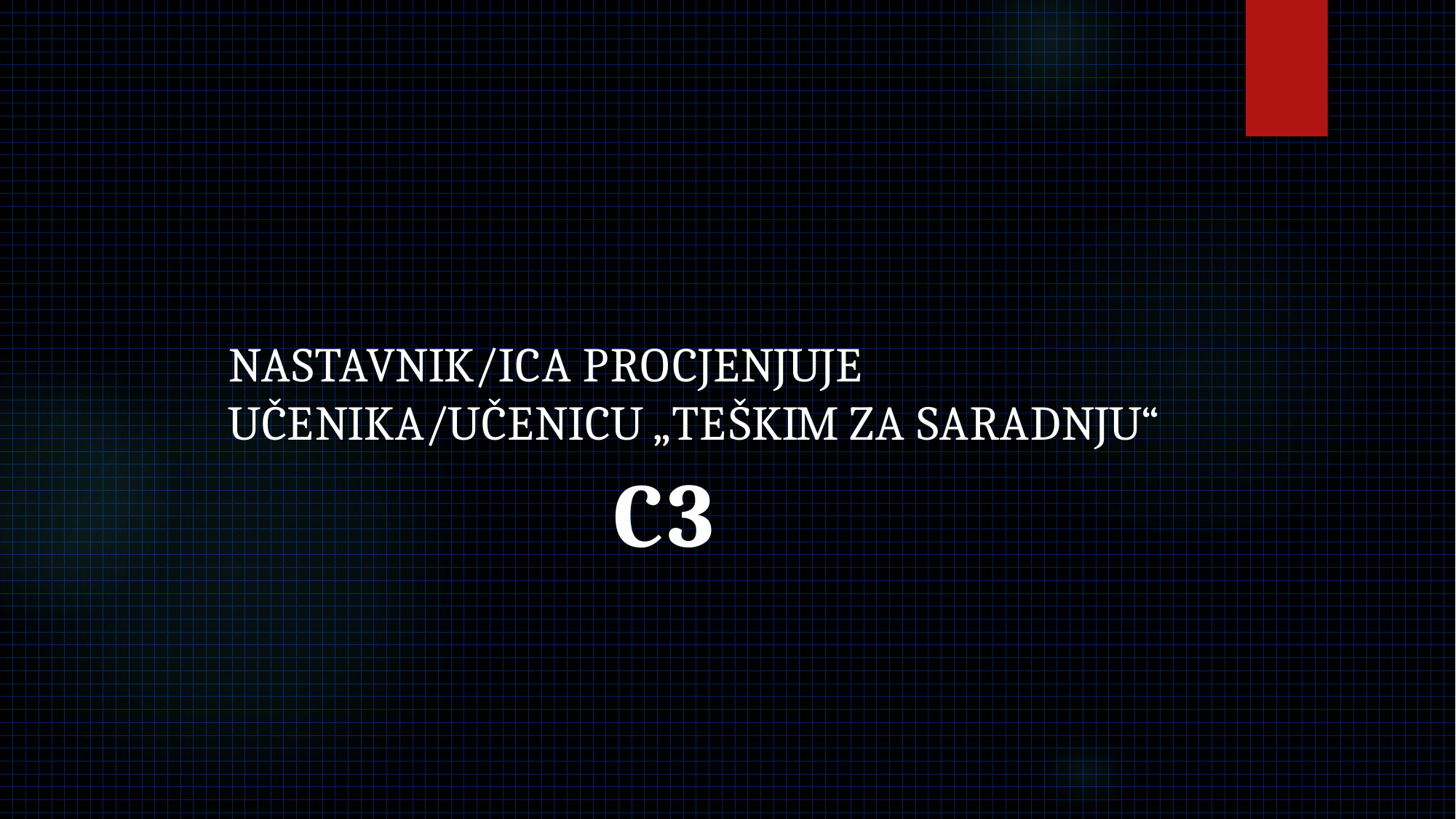

NASTAVNIK/ICA PROCJENJUJE UČENIKA/UČENICU „TEŠKIM ZA SARADNJU“
# C3